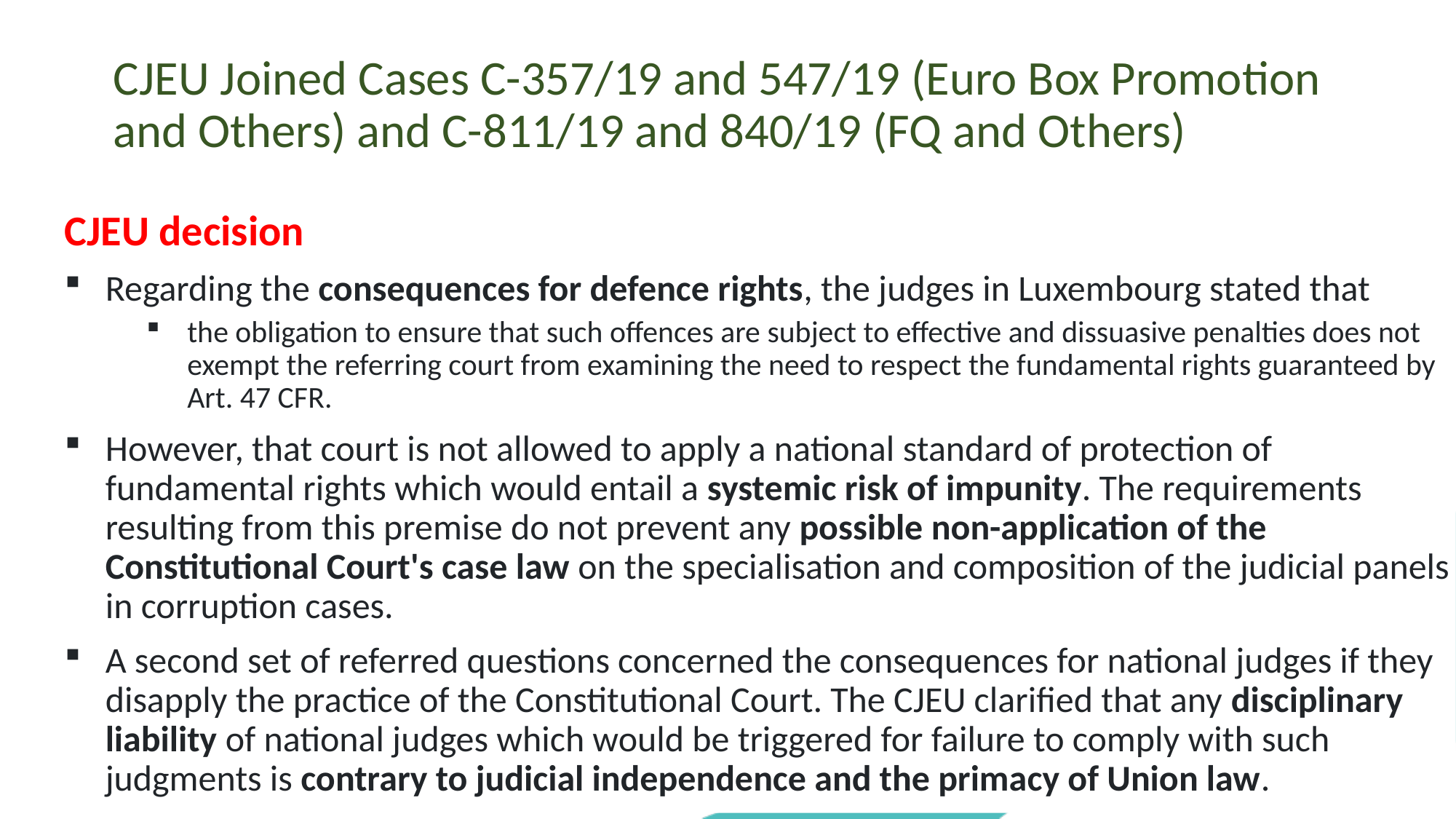

# CJEU Joined Cases C-357/19 and 547/19 (Euro Box Promotion and Others) and C-811/19 and 840/19 (FQ and Others)
CJEU decision
Regarding the consequences for defence rights, the judges in Luxembourg stated that
the obligation to ensure that such offences are subject to effective and dissuasive penalties does not exempt the referring court from examining the need to respect the fundamental rights guaranteed by Art. 47 CFR.
However, that court is not allowed to apply a national standard of protection of fundamental rights which would entail a systemic risk of impunity. The requirements resulting from this premise do not prevent any possible non-application of the Constitutional Court's case law on the specialisation and composition of the judicial panels in corruption cases.
A second set of referred questions concerned the consequences for national judges if they disapply the practice of the Constitutional Court. The CJEU clarified that any disciplinary liability of national judges which would be triggered for failure to comply with such judgments is contrary to judicial independence and the primacy of Union law.